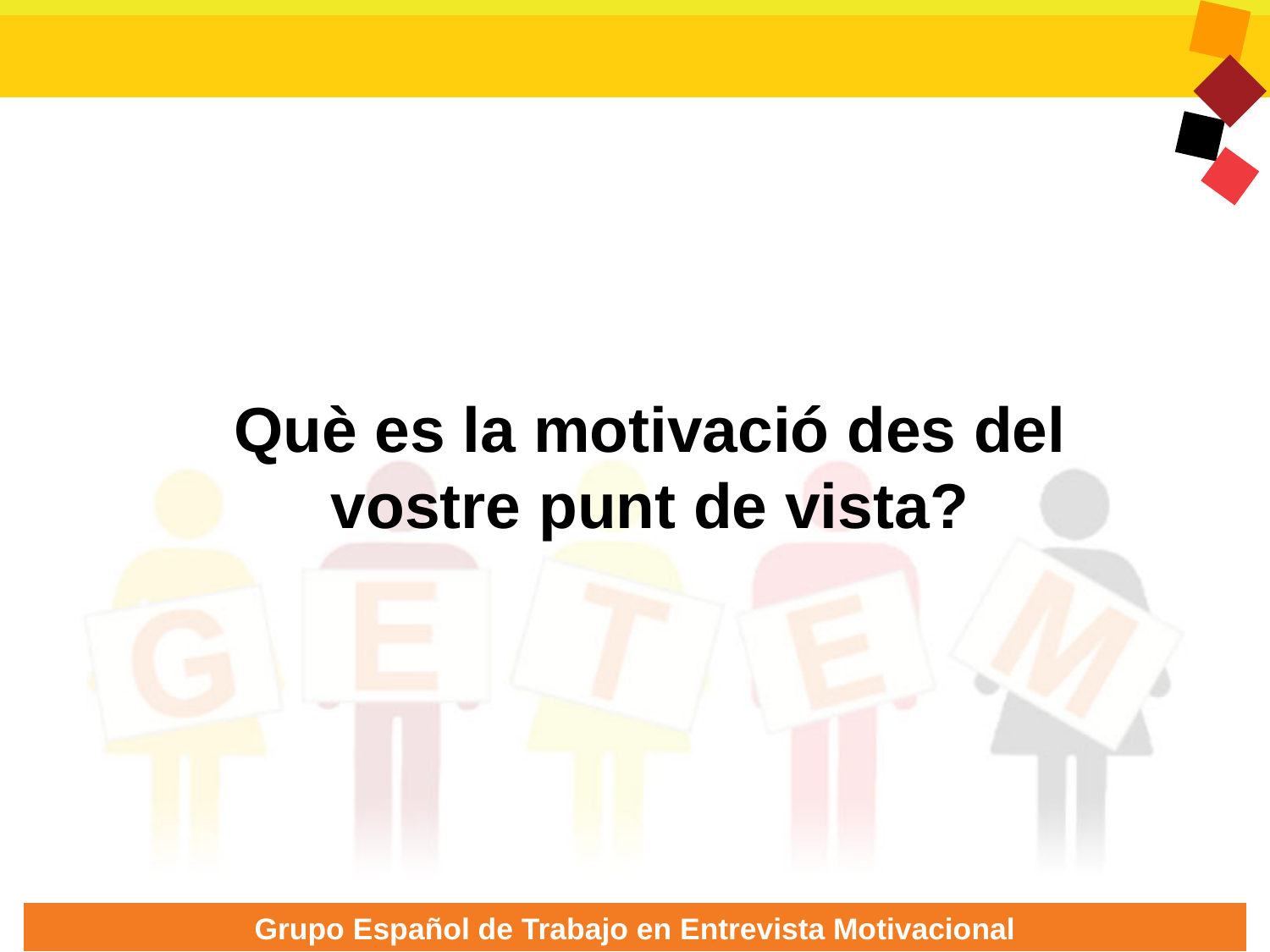

Què es la motivació des del vostre punt de vista?